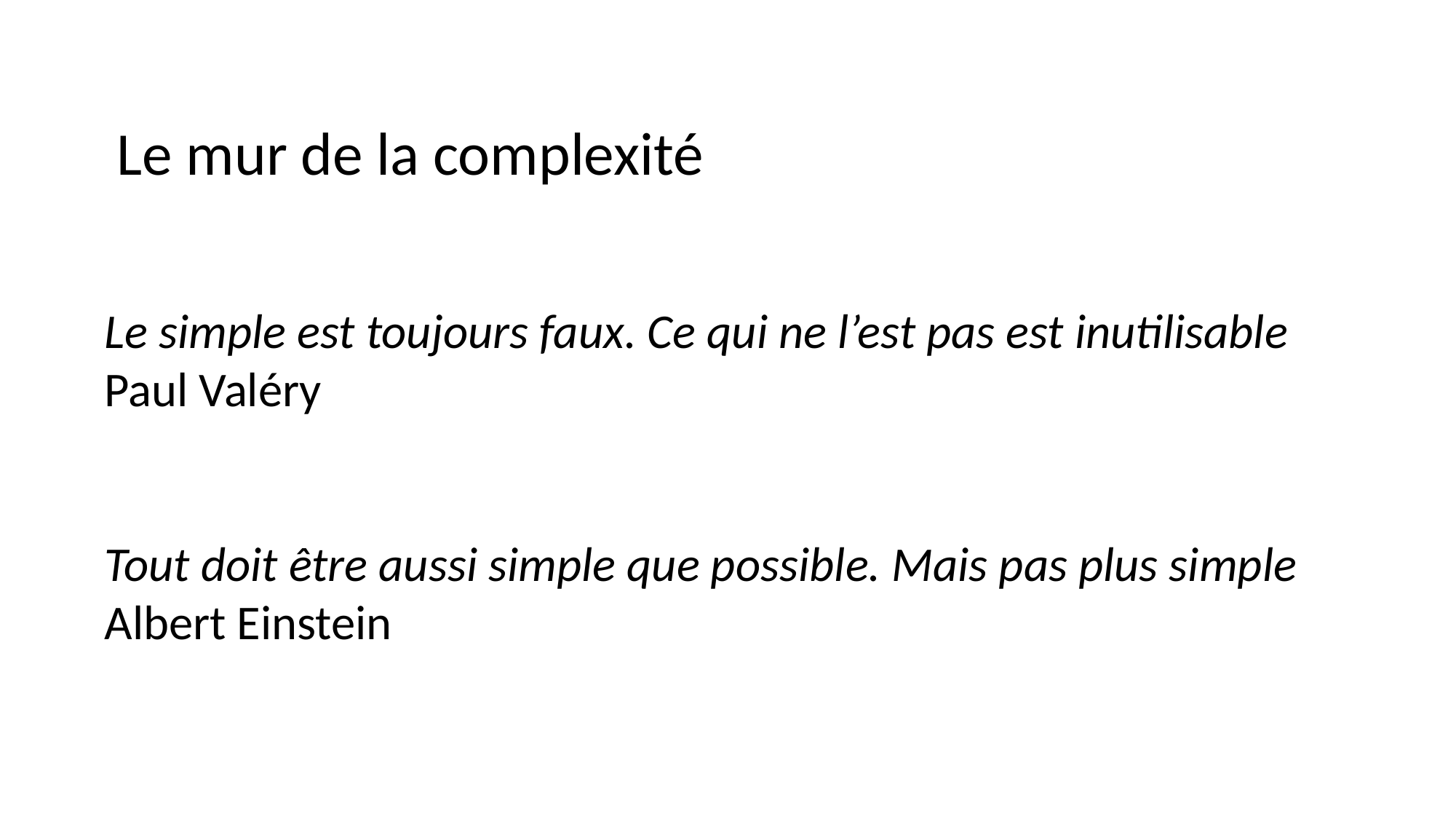

Le mur de la complexité
Le simple est toujours faux. Ce qui ne l’est pas est inutilisable
Paul Valéry

Tout doit être aussi simple que possible. Mais pas plus simple
Albert Einstein